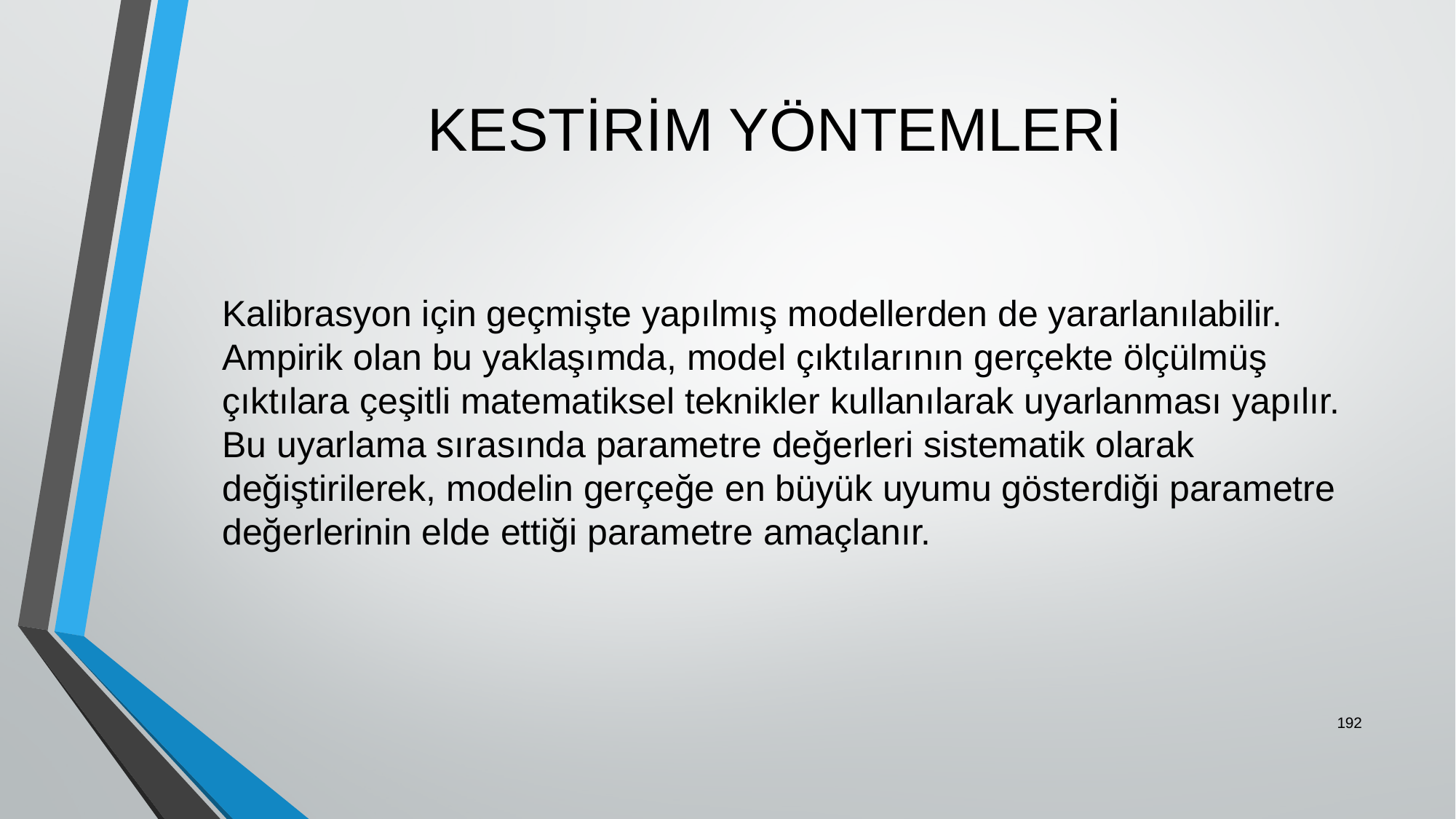

# KESTİRİM YÖNTEMLERİ
	Kalibrasyon için geçmişte yapılmış modellerden de yararlanılabilir. Ampirik olan bu yaklaşımda, model çıktılarının gerçekte ölçülmüş çıktılara çeşitli matematiksel teknikler kullanılarak uyarlanması yapılır. Bu uyarlama sırasında parametre değerleri sistematik olarak değiştirilerek, modelin gerçeğe en büyük uyumu gösterdiği parametre değerlerinin elde ettiği parametre amaçlanır.

192